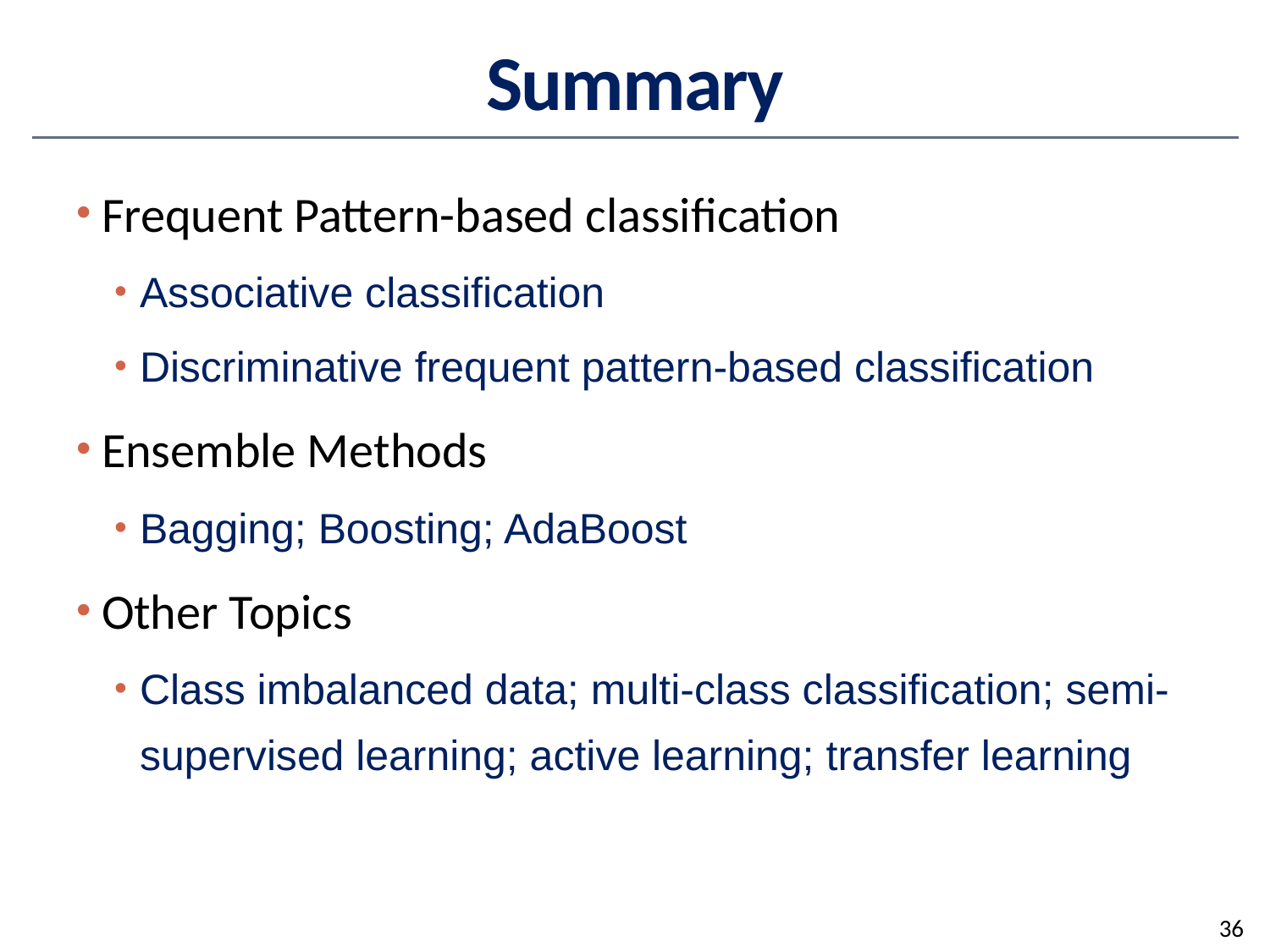

# Summary
Frequent Pattern-based classification
Associative classification
Discriminative frequent pattern-based classification
Ensemble Methods
Bagging; Boosting; AdaBoost
Other Topics
Class imbalanced data; multi-class classification; semi-supervised learning; active learning; transfer learning

36